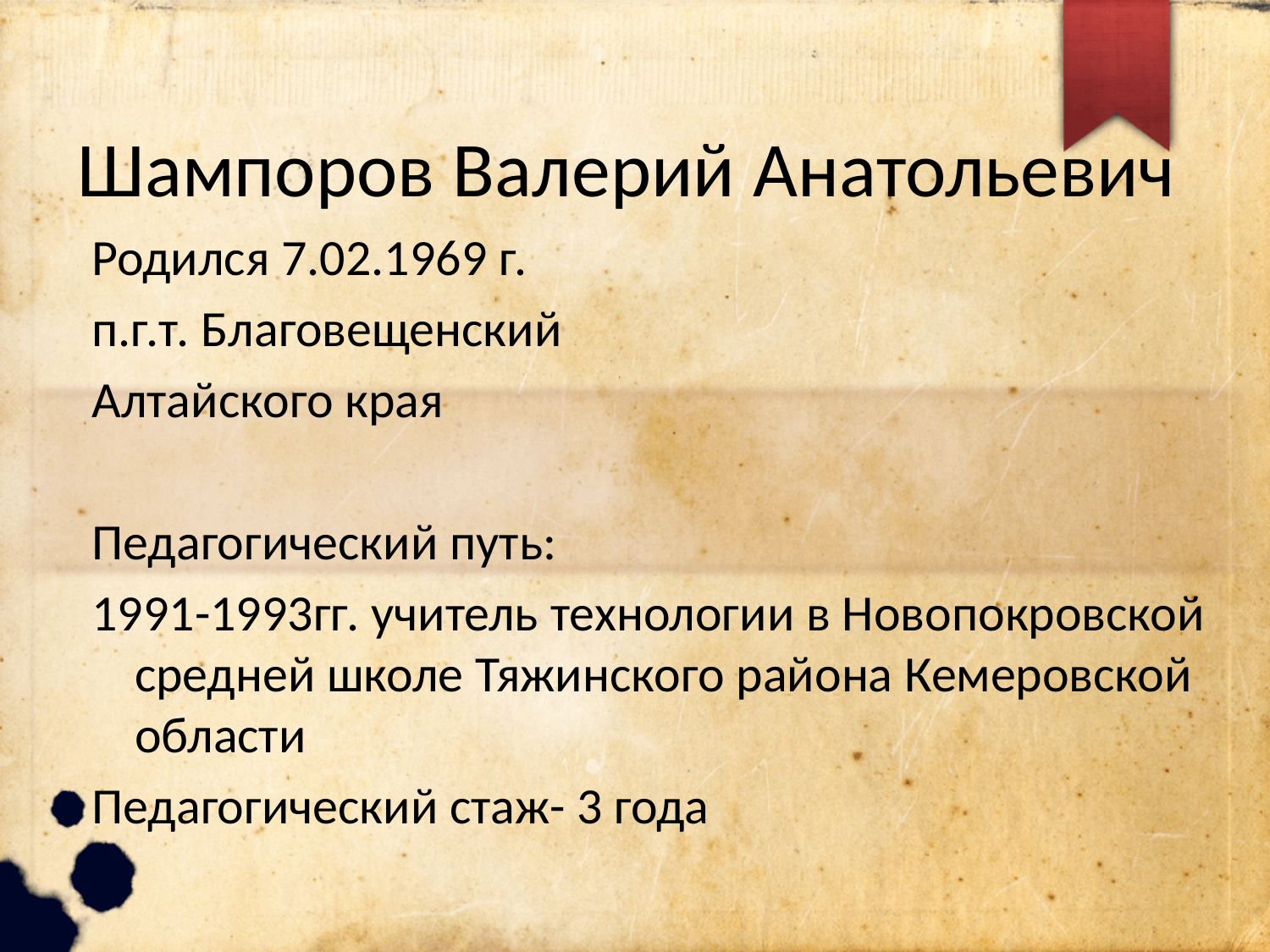

Шампоров Валерий Анатольевич
Родился 7.02.1969 г.
п.г.т. Благовещенский
Алтайского края

Педагогический путь:
1991-1993гг. учитель технологии в Новопокровской средней школе Тяжинского района Кемеровской области
Педагогический стаж- 3 года